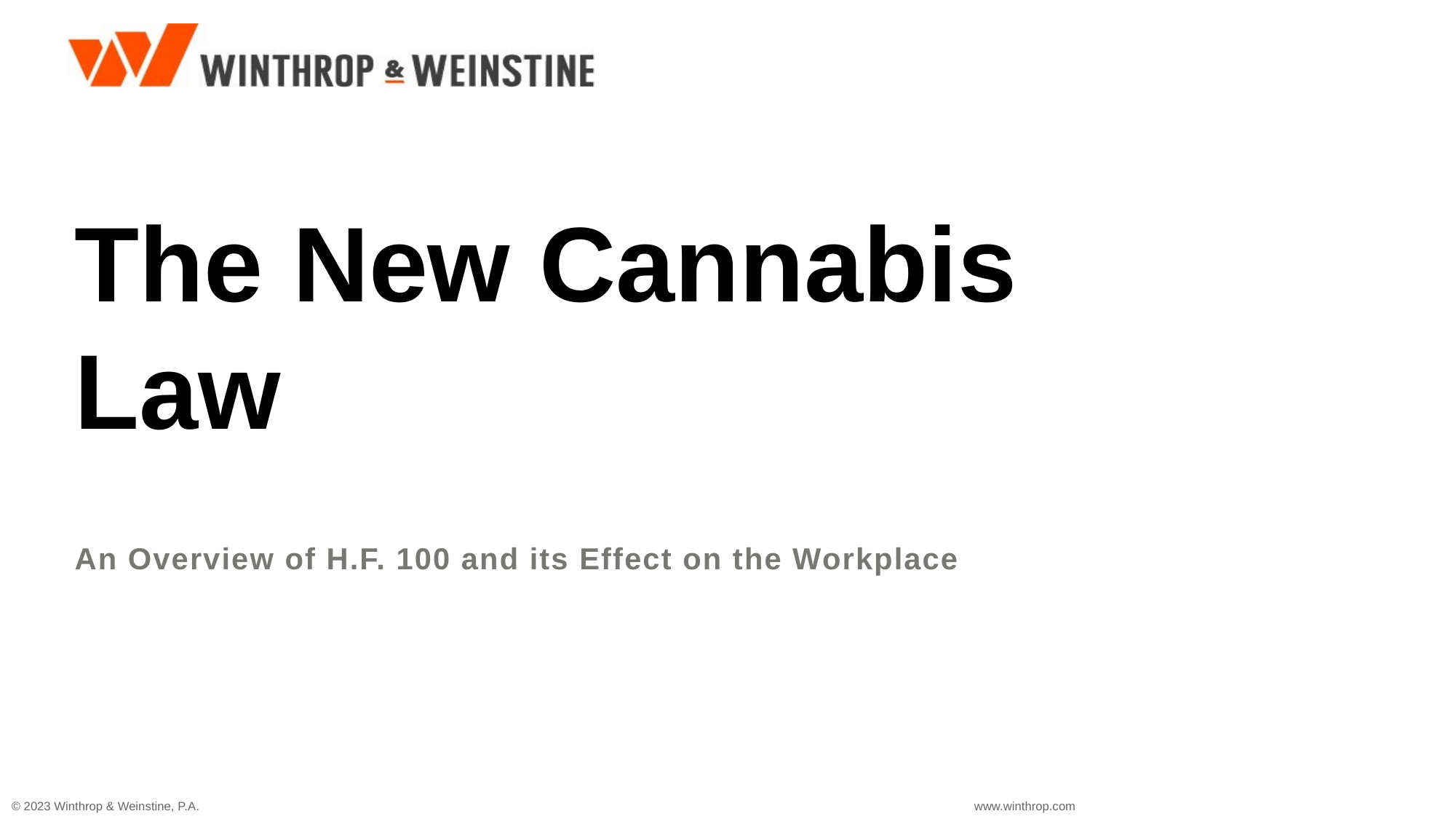

# The New Cannabis Law
An Overview of H.F. 100 and its Effect on the Workplace